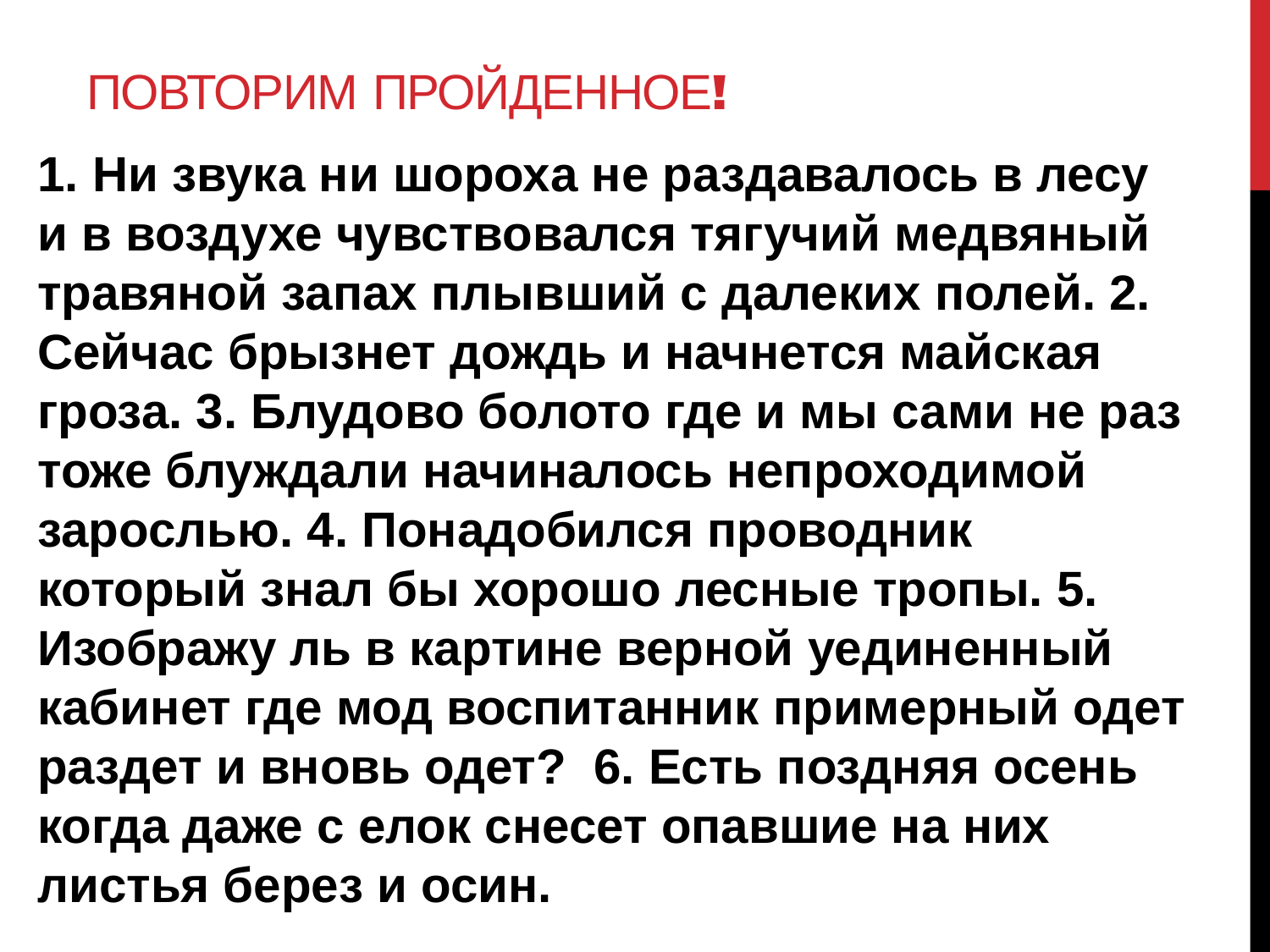

# Повторим пройденное!
1. Ни звука ни шороха не раздавалось в лесу и в воздухе чувствовался тягучий медвяный травяной запах плывший с далеких полей. 2. Сейчас брызнет дождь и начнется майская гроза. 3. Блудово болото где и мы сами не раз тоже блуждали начиналось непроходимой зарослью. 4. Понадобился проводник который знал бы хорошо лесные тропы. 5. Изображу ль в картине верной уединенный кабинет где мод воспитанник примерный одет раздет и вновь одет?  6. Есть поздняя осень когда даже с елок снесет опавшие на них листья берез и осин.